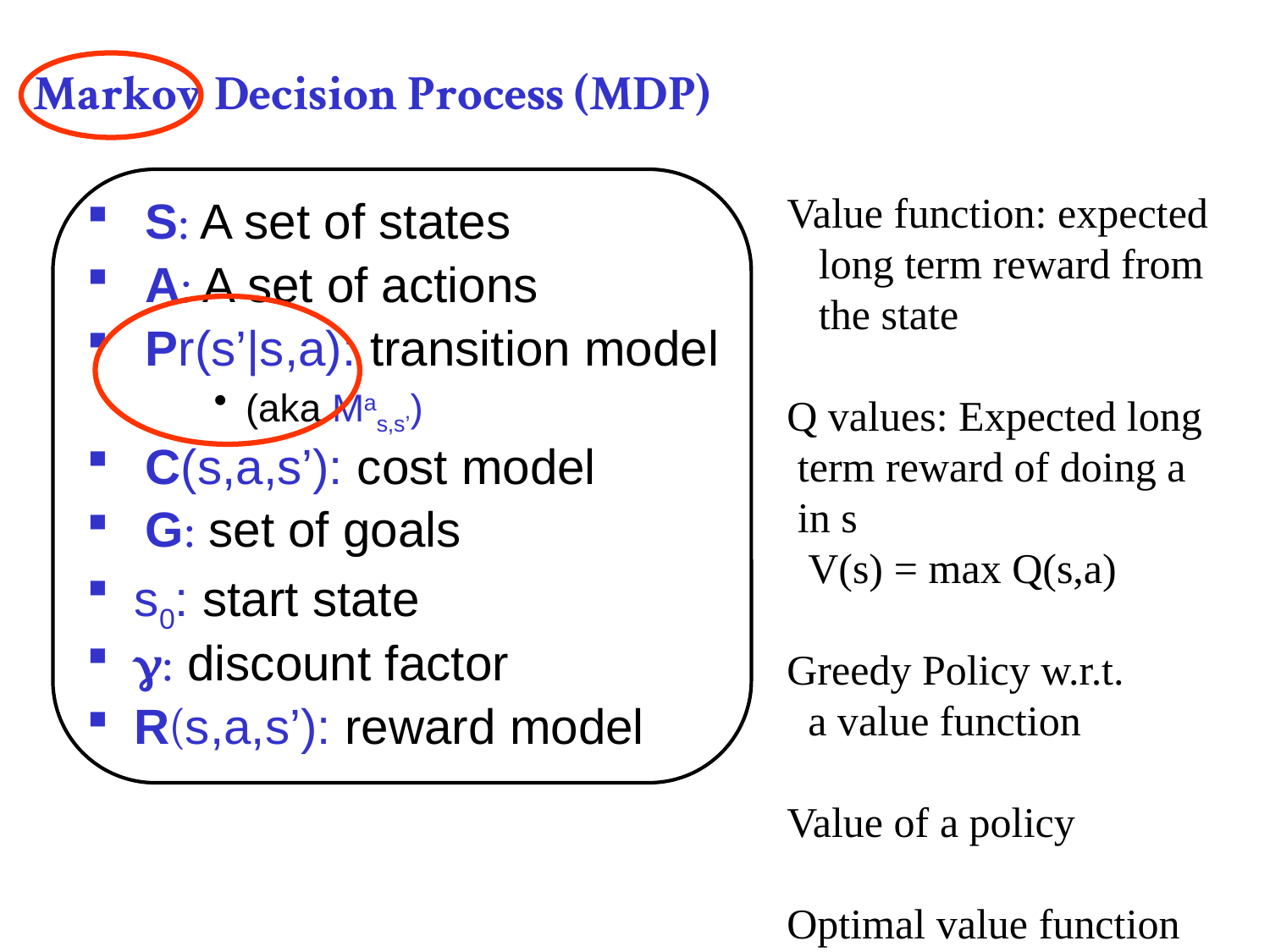

Markov Decision Process (MDP)

Value function: expected
   long term reward from
   the state

Q values: Expected long
 term reward of doing a
 in s
  V(s) = max Q(s,a)

Greedy Policy w.r.t.
  a value function

Value of a policy

Optimal value function

 S: A set of states
 A: A set of actions
 Pr(s’|s,a): transition model
(aka Mas,s’)
 C(s,a,s’): cost model
 G: set of goals
s0: start state
γ: discount factor
R(s,a,s’): reward model